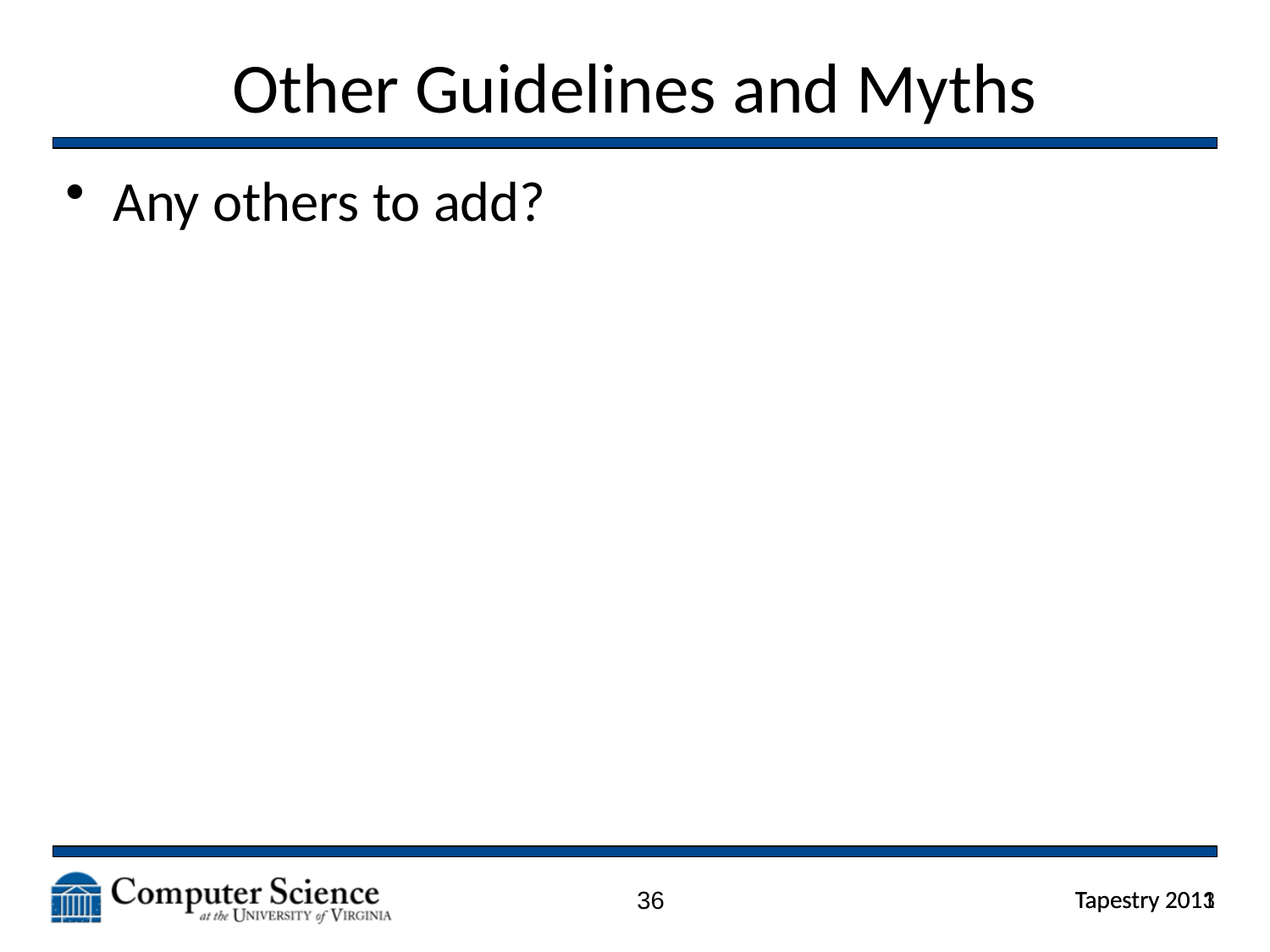

# Other Guidelines and Myths
Any others to add?

36
Tapestry 2011